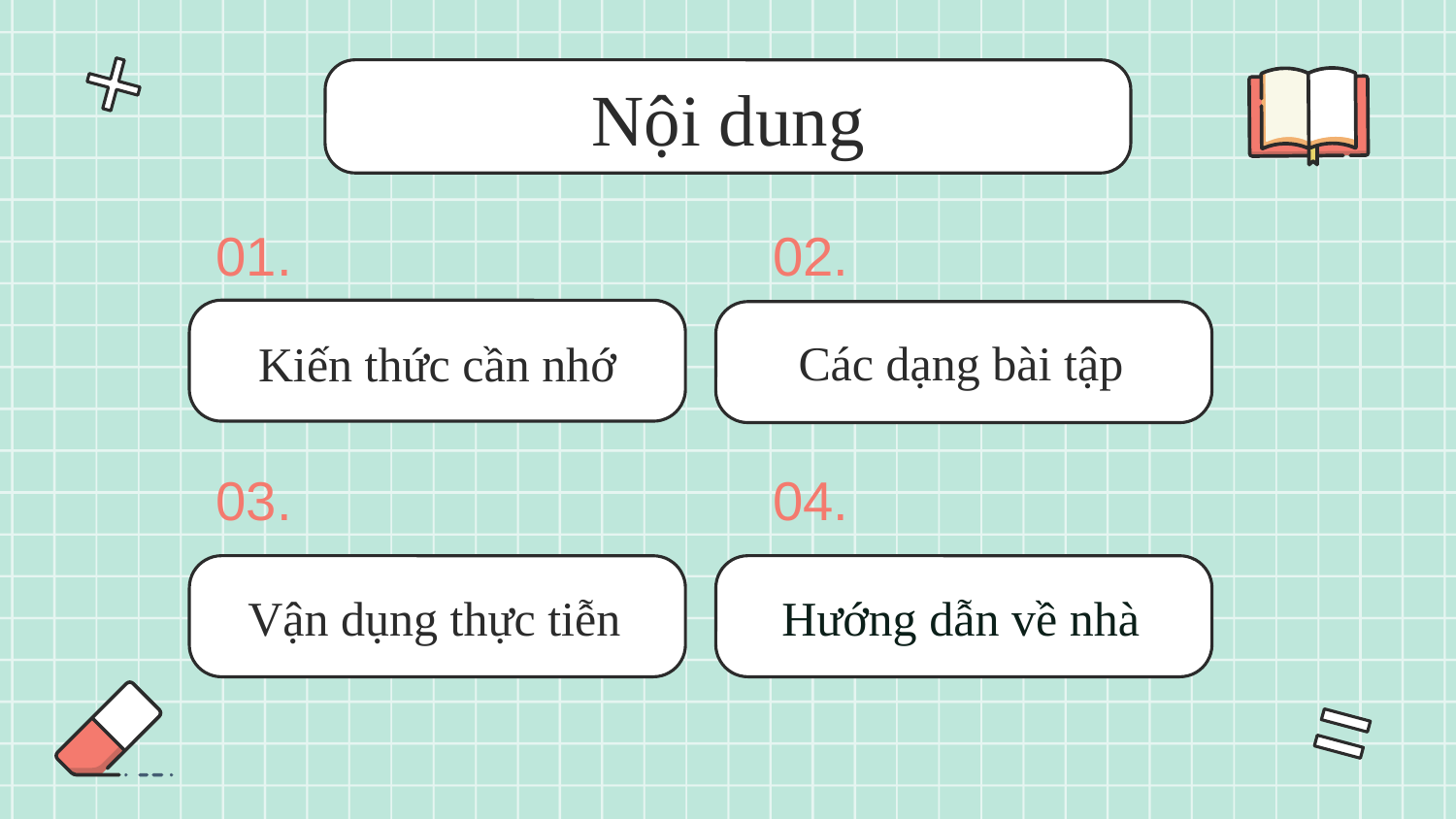

Nội dung
01.
02.

Các dạng bài tập
# Kiến thức cần nhớ
03.
04.

Vận dụng thực tiễn
Hướng dẫn về nhà